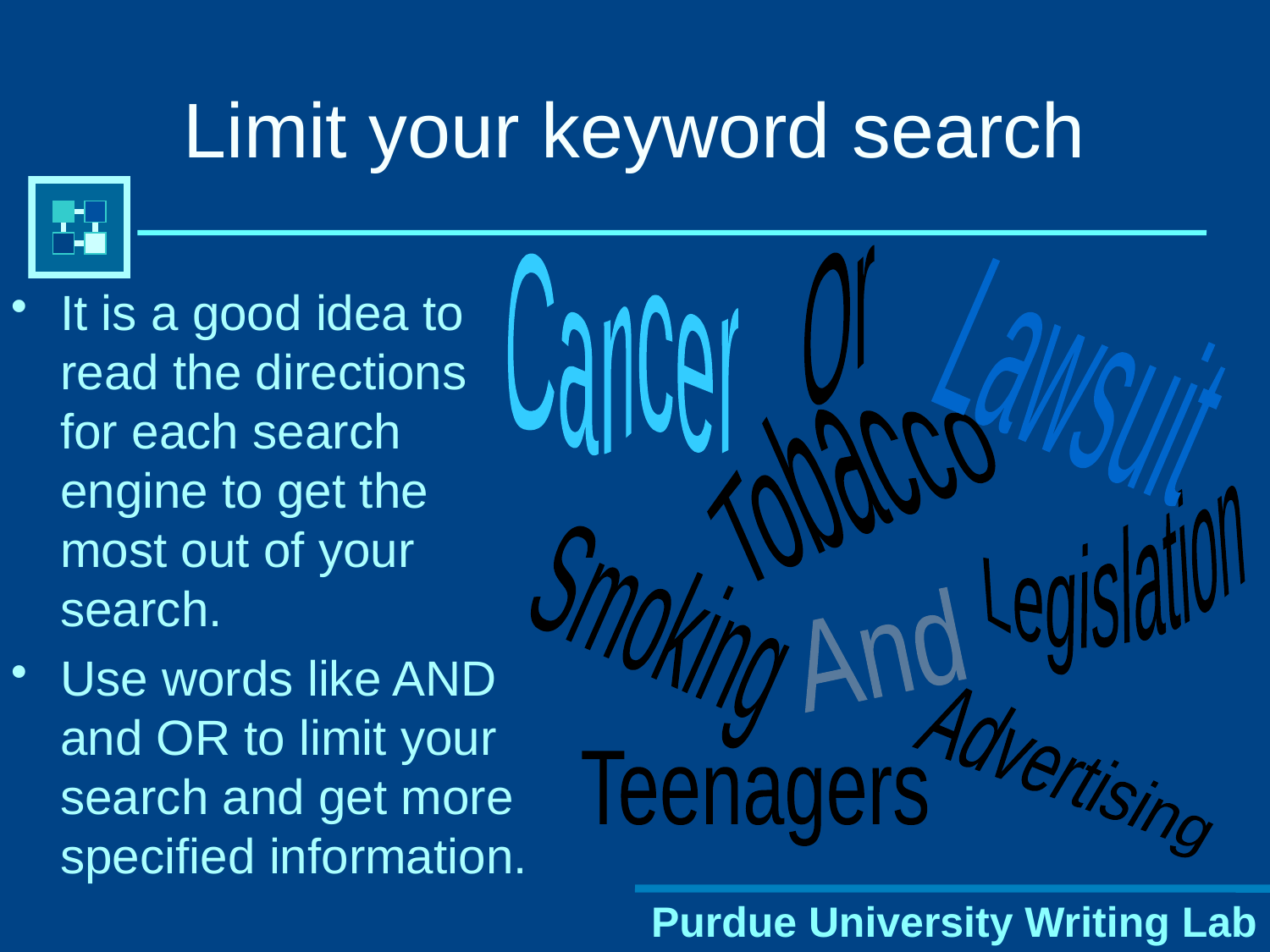

Limit your keyword search
Or
Cancer
It is a good idea to read the directions for each search engine to get the most out of your search.
Use words like AND and OR to limit your search and get more specified information.
Lawsuit
Tobacco
Legislation
Smoking
And
Advertising
Teenagers